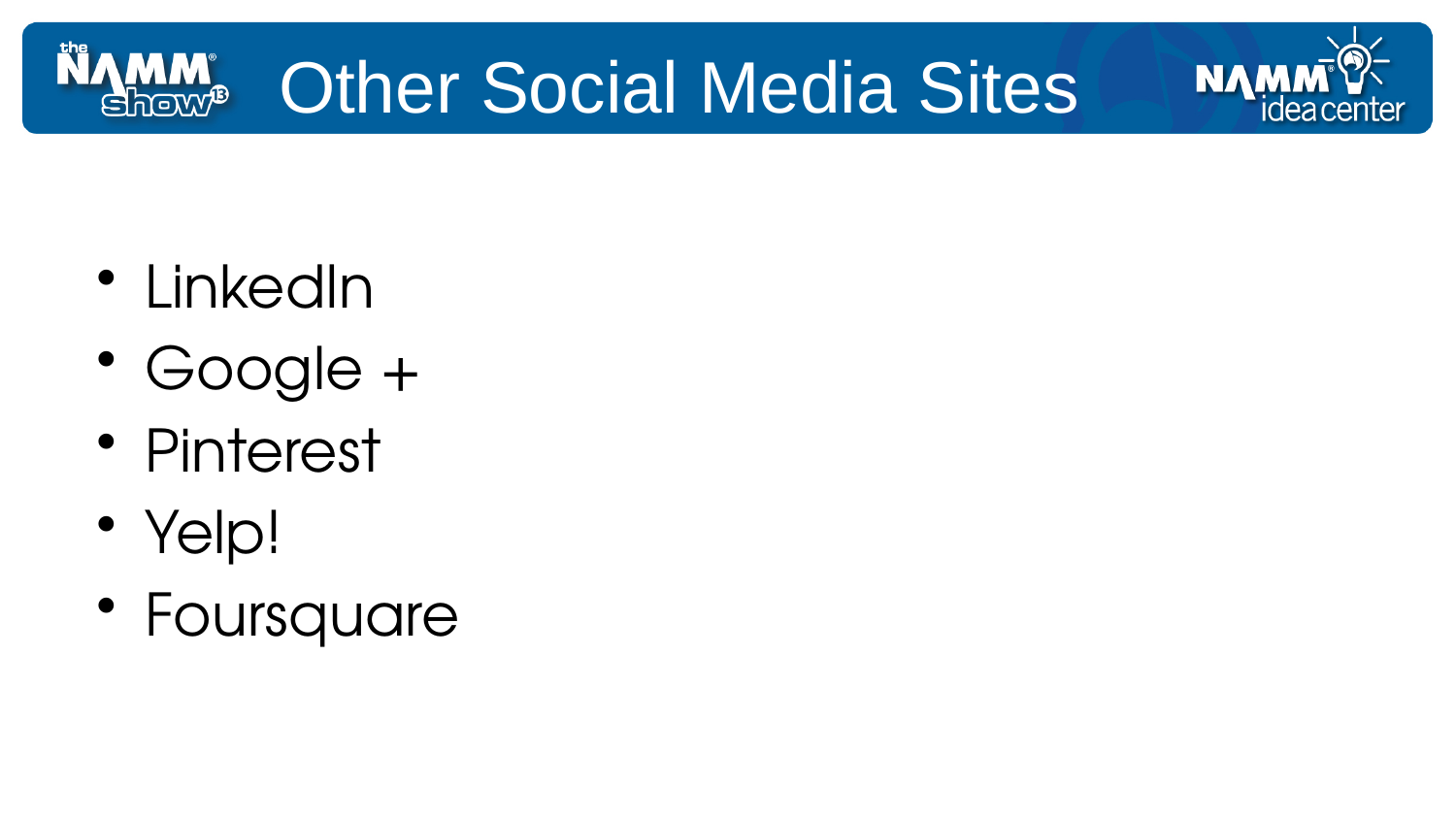

Other Social Media Sites
LinkedIn
Google +
Pinterest
Yelp!
Foursquare